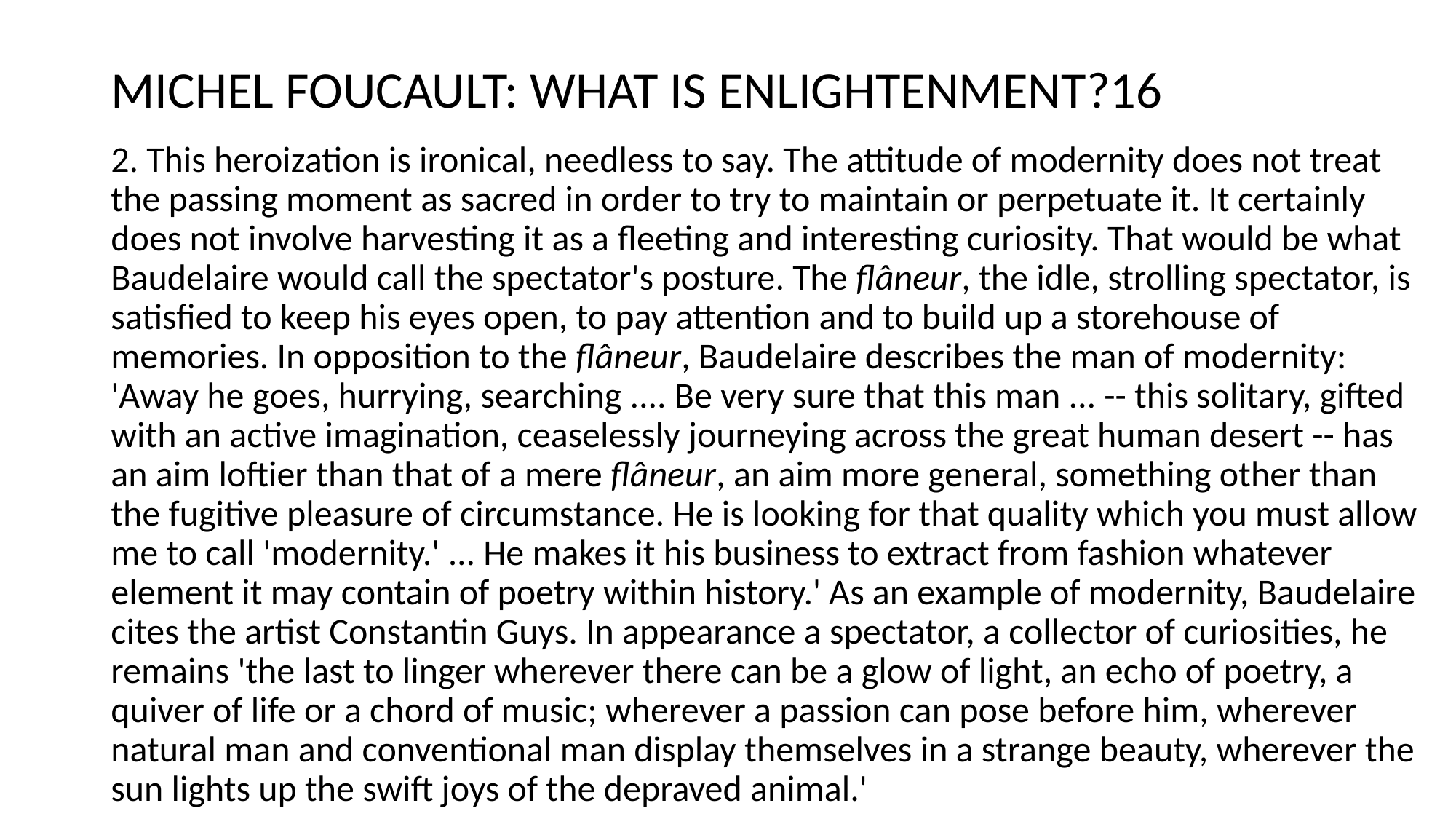

# MICHEL FOUCAULT: WHAT IS ENLIGHTENMENT?16
2. This heroization is ironical, needless to say. The attitude of modernity does not treat the passing moment as sacred in order to try to maintain or perpetuate it. It certainly does not involve harvesting it as a fleeting and interesting curiosity. That would be what Baudelaire would call the spectator's posture. The flâneur, the idle, strolling spectator, is satisfied to keep his eyes open, to pay attention and to build up a storehouse of memories. In opposition to the flâneur, Baudelaire describes the man of modernity: 'Away he goes, hurrying, searching .... Be very sure that this man ... -- this solitary, gifted with an active imagination, ceaselessly journeying across the great human desert -- has an aim loftier than that of a mere flâneur, an aim more general, something other than the fugitive pleasure of circumstance. He is looking for that quality which you must allow me to call 'modernity.' ... He makes it his business to extract from fashion whatever element it may contain of poetry within history.' As an example of modernity, Baudelaire cites the artist Constantin Guys. In appearance a spectator, a collector of curiosities, he remains 'the last to linger wherever there can be a glow of light, an echo of poetry, a quiver of life or a chord of music; wherever a passion can pose before him, wherever natural man and conventional man display themselves in a strange beauty, wherever the sun lights up the swift joys of the depraved animal.'